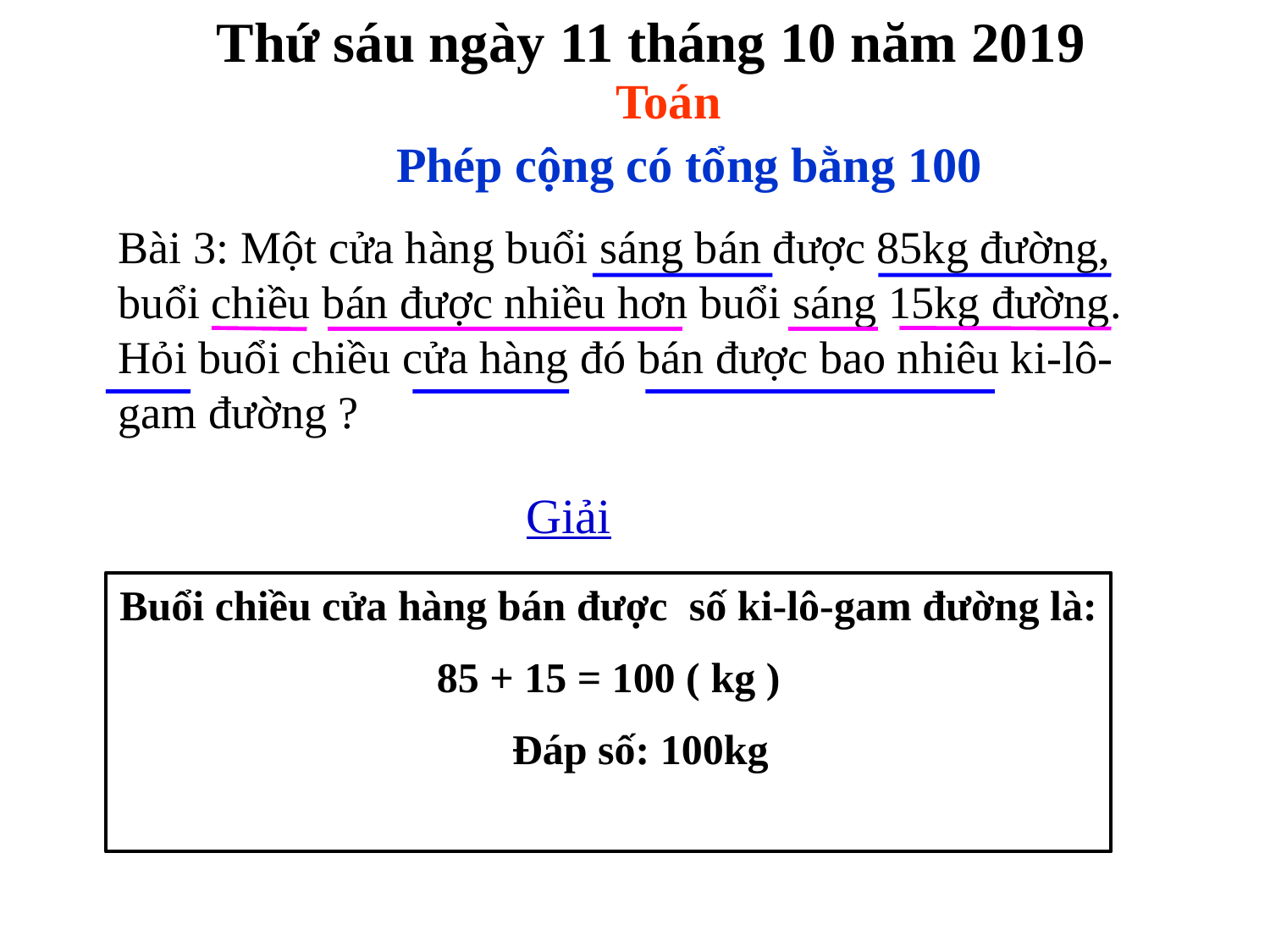

Thứ sáu ngày 11 tháng 10 năm 2019
Toán
Phép cộng có tổng bằng 100
Bài 3: Một cửa hàng buổi sáng bán được 85kg đường, buổi chiều bán được nhiều hơn buổi sáng 15kg đường. Hỏi buổi chiều cửa hàng đó bán được bao nhiêu ki-lô-gam đường ?

Giải
Buổi chiều cửa hàng bán được  số ki-lô-gam đường là:
85 + 15 = 100 ( kg )
      Đáp số: 100kg